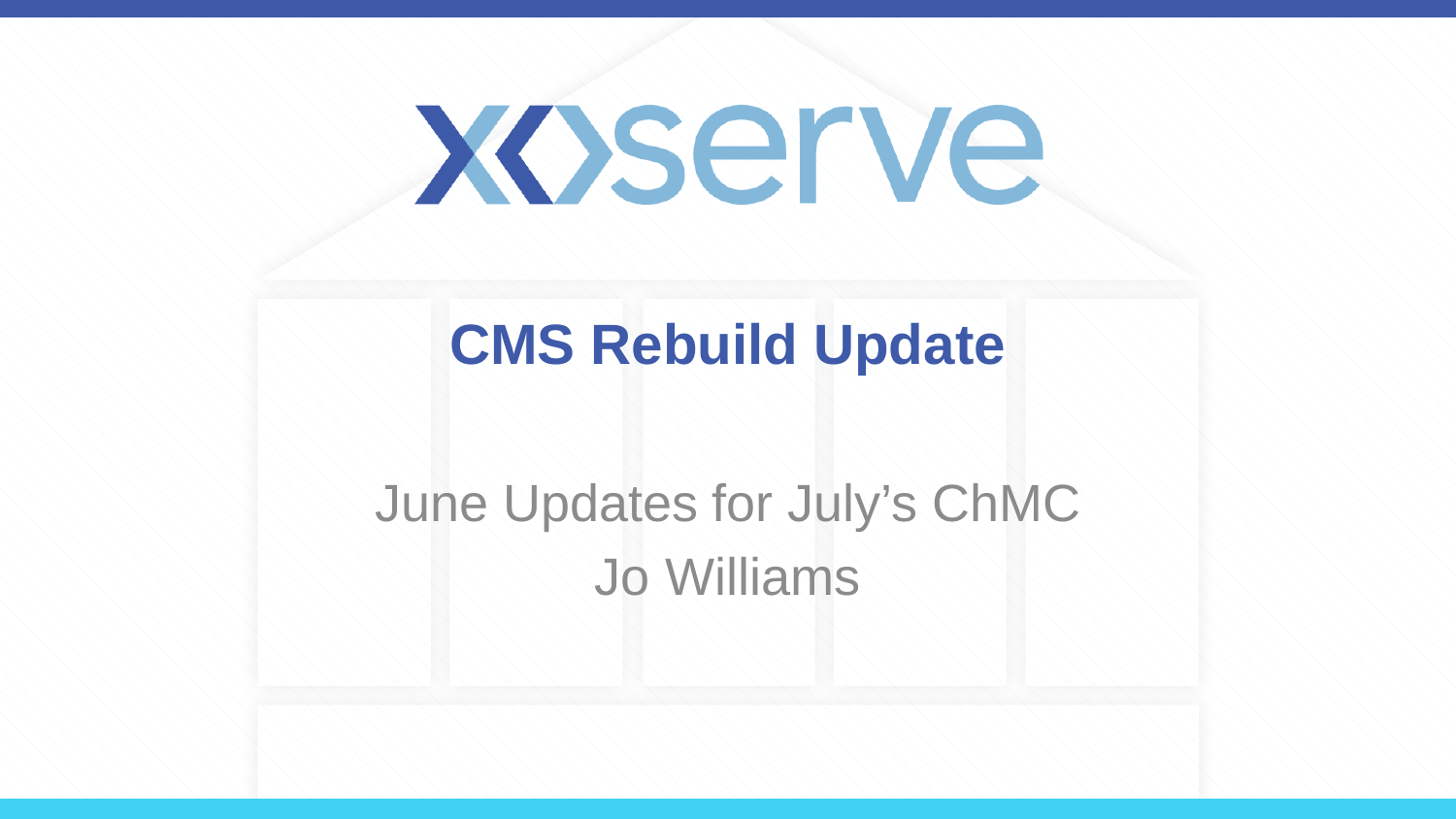

# CMS Rebuild Update
June Updates for July’s ChMC
Jo Williams